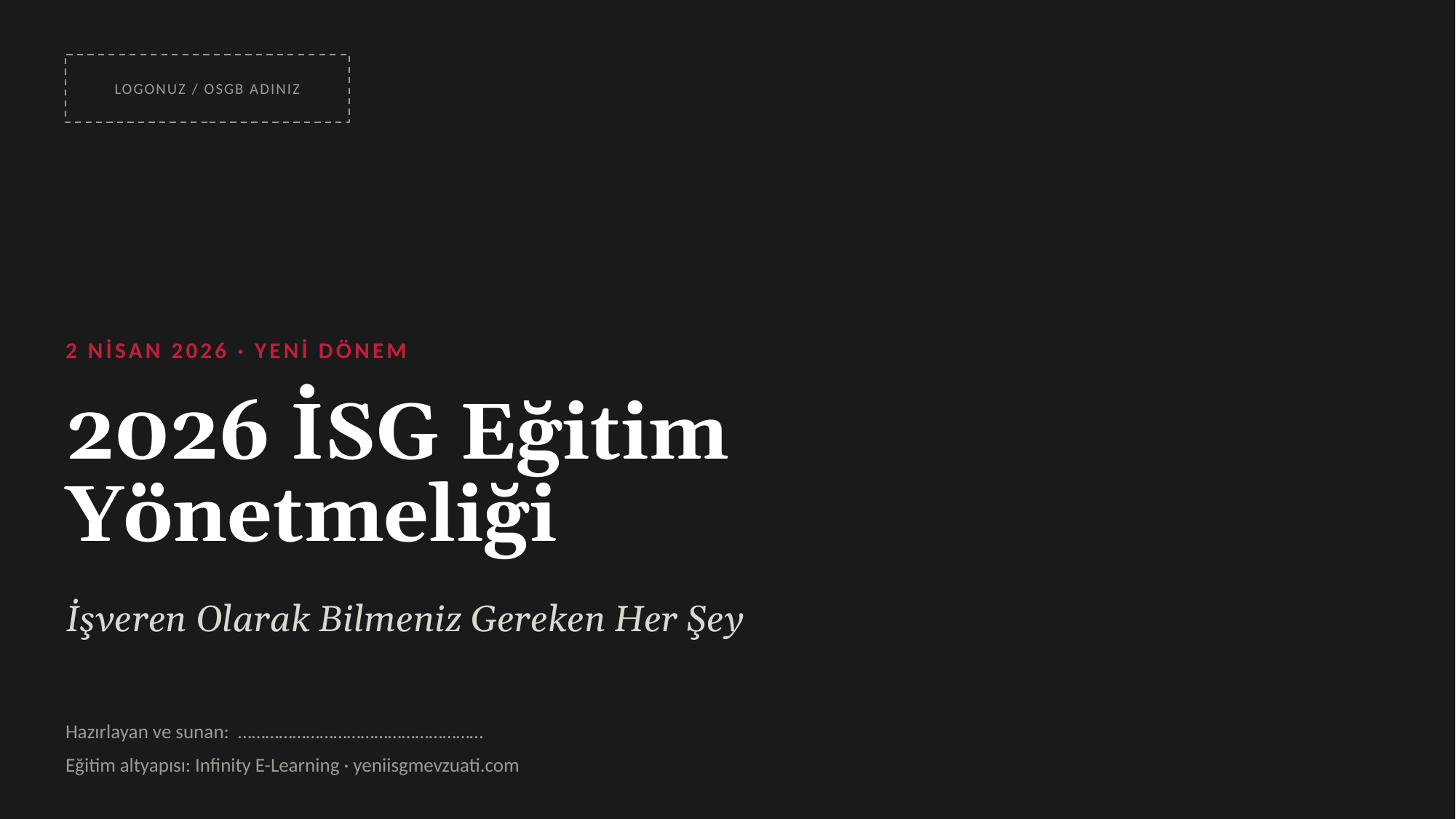

LOGONUZ / OSGB ADINIZ
2 NİSAN 2026 · YENİ DÖNEM
2026 İSG Eğitim
Yönetmeliği
İşveren Olarak Bilmeniz Gereken Her Şey
Hazırlayan ve sunan:  ………………………………………………
Eğitim altyapısı: Infinity E-Learning · yeniisgmevzuati.com